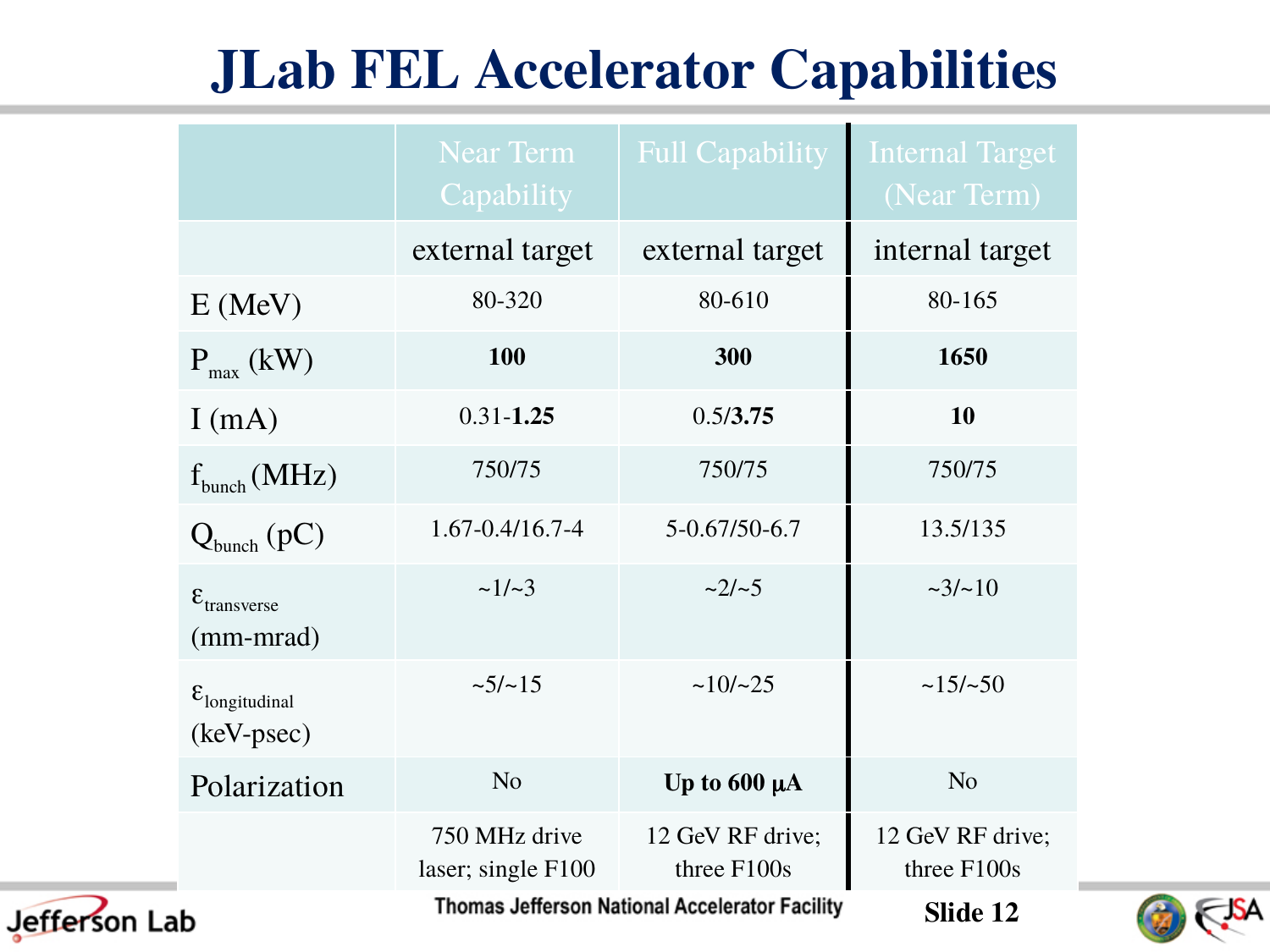

# JLab FEL Accelerator Capabilities
|  | Near Term Capability | Full Capability | Internal Target (Near Term) |
| --- | --- | --- | --- |
|  | external target | external target | internal target |
| E (MeV) | 80-320 | 80-610 | 80-165 |
| Pmax (kW) | 100 | 300 | 1650 |
| I (mA) | 0.31-1.25 | 0.5/3.75 | 10 |
| fbunch (MHz) | 750/75 | 750/75 | 750/75 |
| Qbunch (pC) | 1.67-0.4/16.7-4 | 5-0.67/50-6.7 | 13.5/135 |
| εtransverse (mm-mrad) | ~1/~3 | ~2/~5 | ~3/~10 |
| εlongitudinal (keV-psec) | ~5/~15 | ~10/~25 | ~15/~50 |
| Polarization | No | Up to 600 μA | No |
|  | 750 MHz drive laser; single F100 | 12 GeV RF drive; three F100s | 12 GeV RF drive; three F100s |